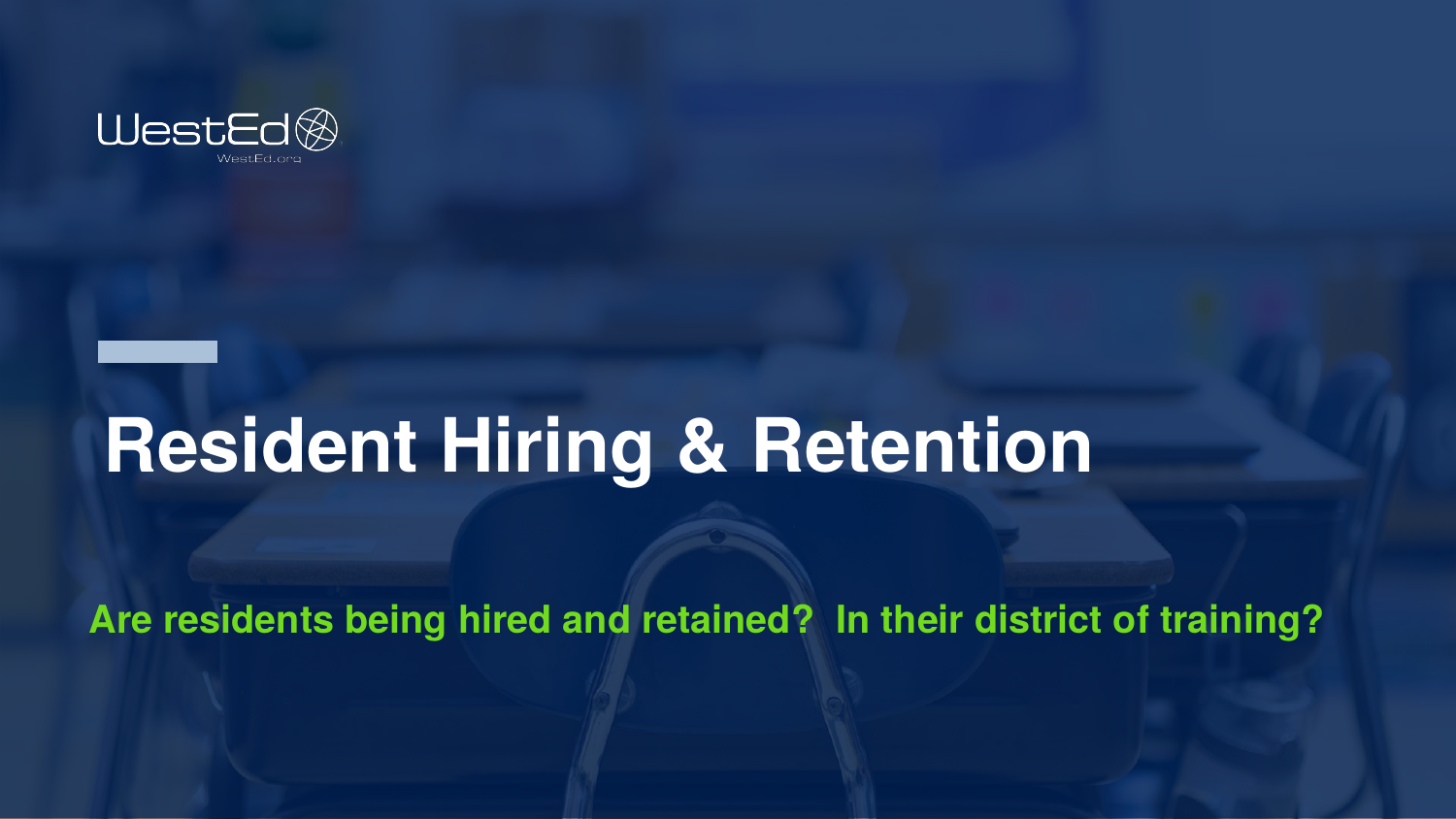

# Resident Hiring & Retention

Are residents being hired and retained?  In their district of training?